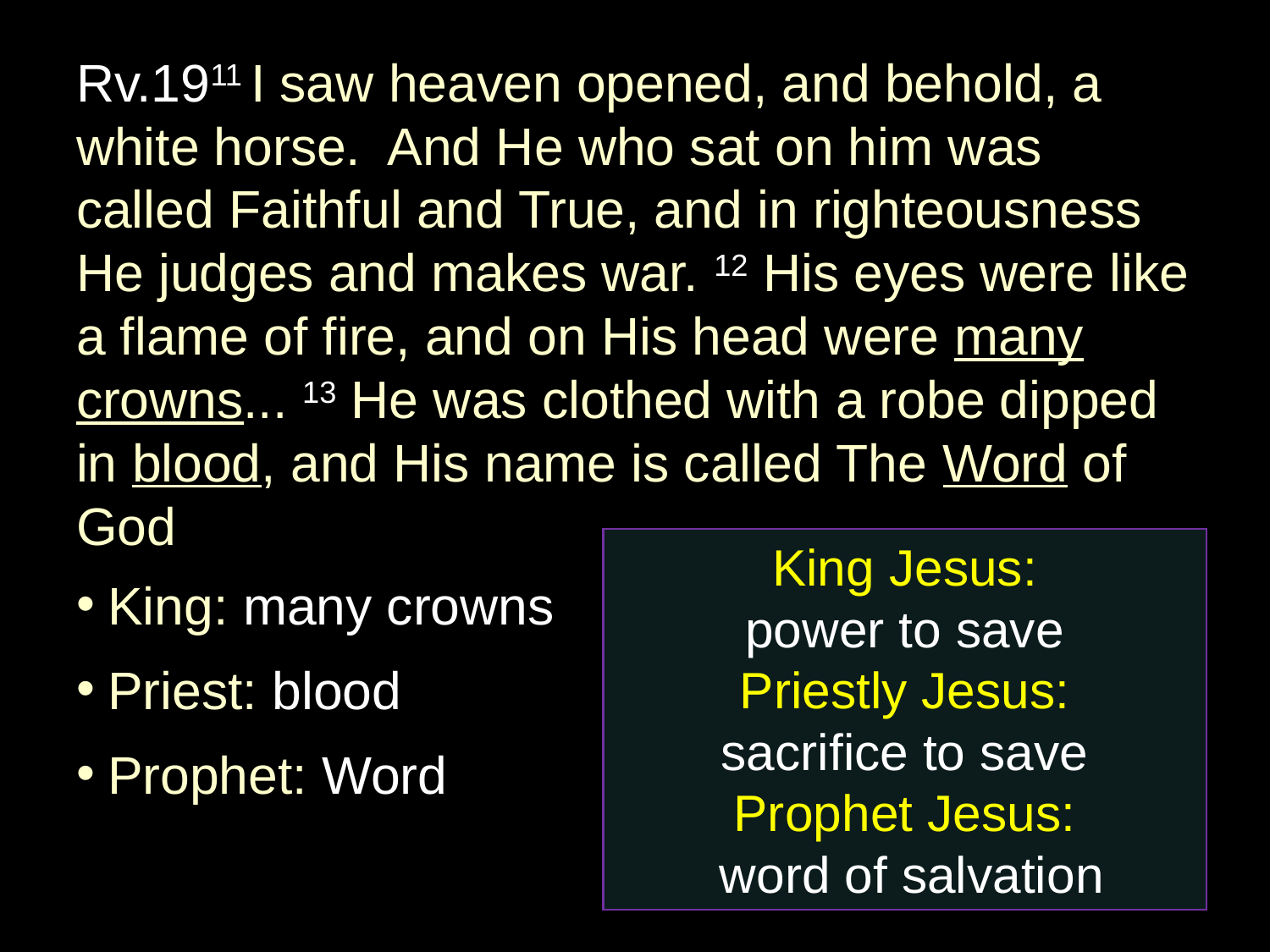

Rv.1911 I saw heaven opened, and behold, a white horse.  And He who sat on him was called Faithful and True, and in righteousness He judges and makes war. 12 His eyes were like a flame of fire, and on His head were many crowns... 13 He was clothed with a robe dipped in blood, and His name is called The Word of God
King: many crowns
Priest: blood
Prophet: Word
King Jesus:
power to save
Priestly Jesus:
sacrifice to save
Prophet Jesus:
 word of salvation